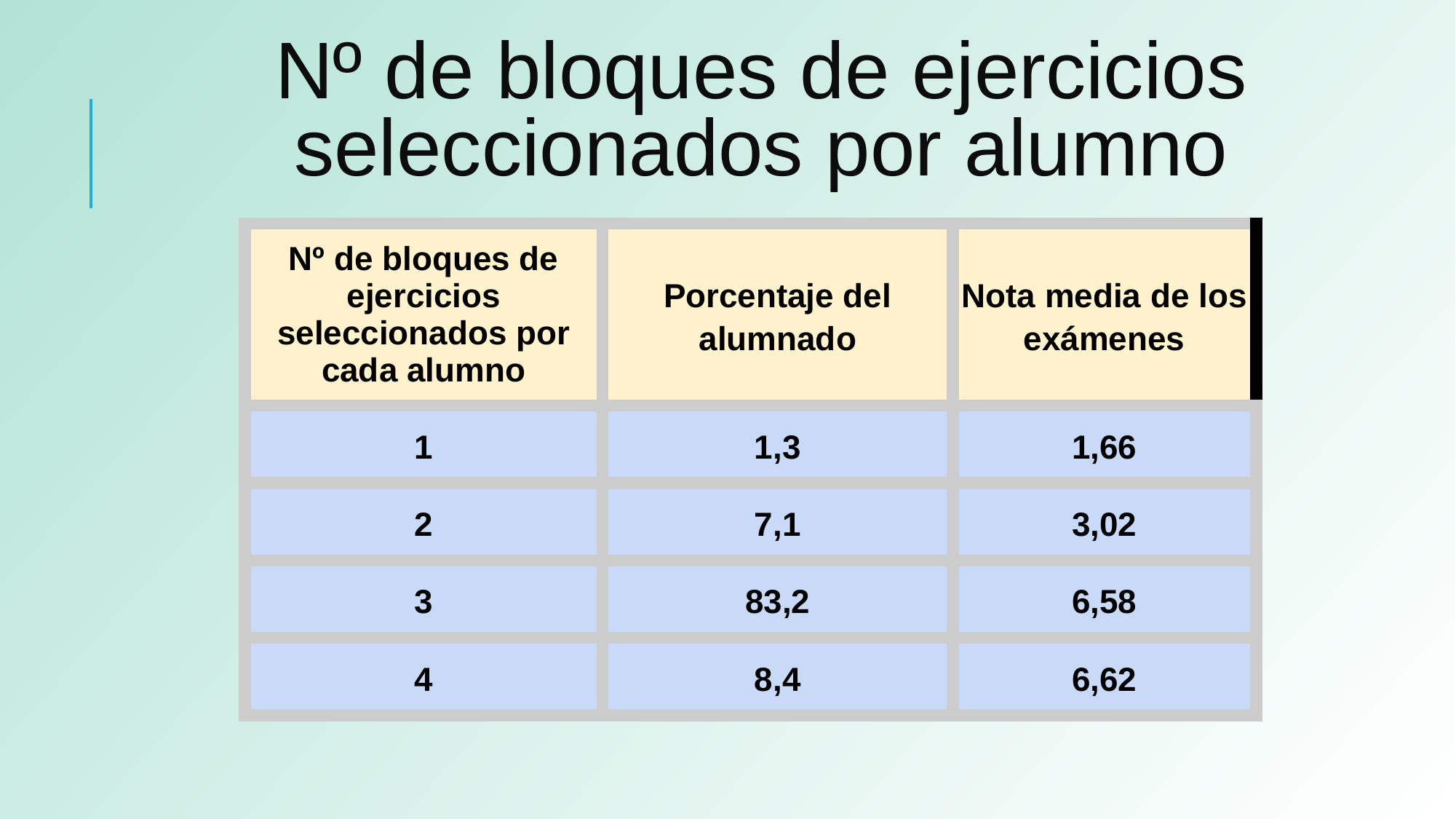

# Nº de bloques de ejercicios seleccionados por alumno
| Nº de bloques de ejercicios seleccionados por cada alumno | Porcentaje del alumnado | Nota media de los exámenes |
| --- | --- | --- |
| 1 | 1,3 | 1,66 |
| 2 | 7,1 | 3,02 |
| 3 | 83,2 | 6,58 |
| 4 | 8,4 | 6,62 |
OPCIÓN A